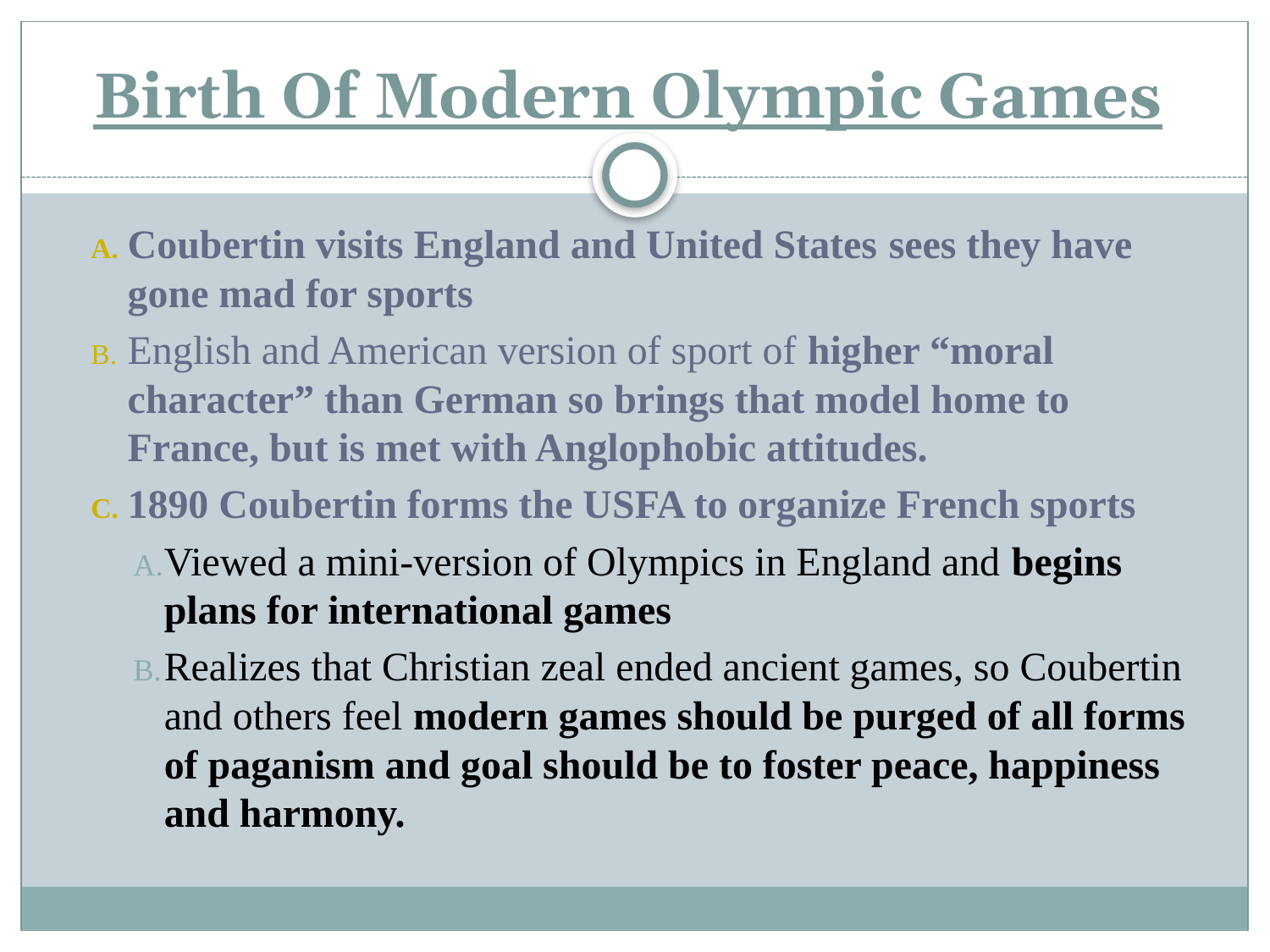

# Birth Of Modern Olympic Games
Coubertin visits England and United States sees they have gone mad for sports
English and American version of sport of higher “moral character” than German so brings that model home to France, but is met with Anglophobic attitudes.
1890 Coubertin forms the USFA to organize French sports
Viewed a mini-version of Olympics in England and begins plans for international games
Realizes that Christian zeal ended ancient games, so Coubertin and others feel modern games should be purged of all forms of paganism and goal should be to foster peace, happiness and harmony.